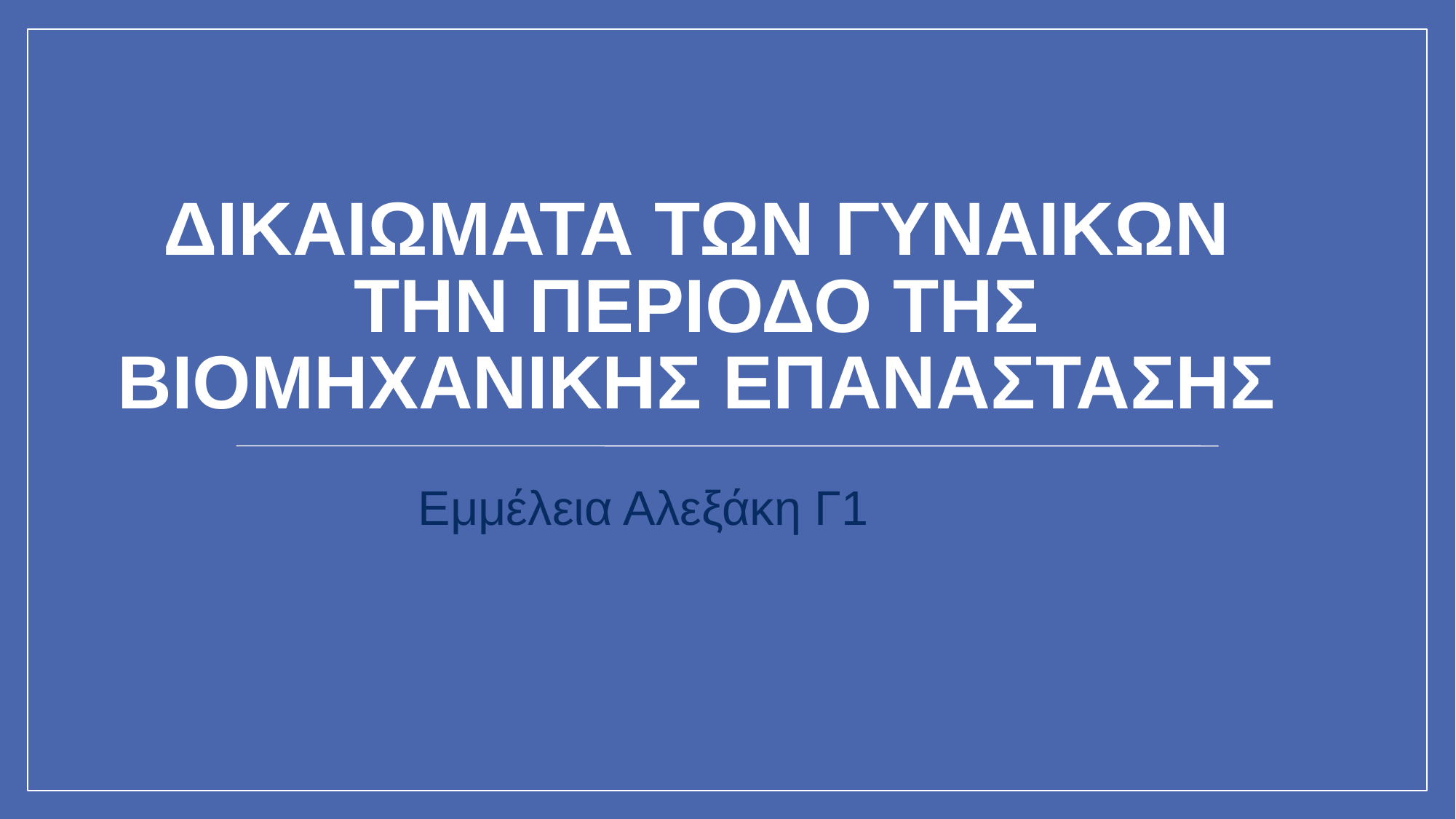

# ΔΙΚΑΙΩΜΑΤΑ ΤΩΝ ΓΥΝΑΙΚΩΝ ΤΗΝ ΠΕΡΙΟΔΟ ΤΗΣ ΒΙΟΜΗΧΑΝΙΚΗΣ ΕΠΑΝΑΣΤΑΣΗΣ
Εμμέλεια Αλεξάκη Γ1